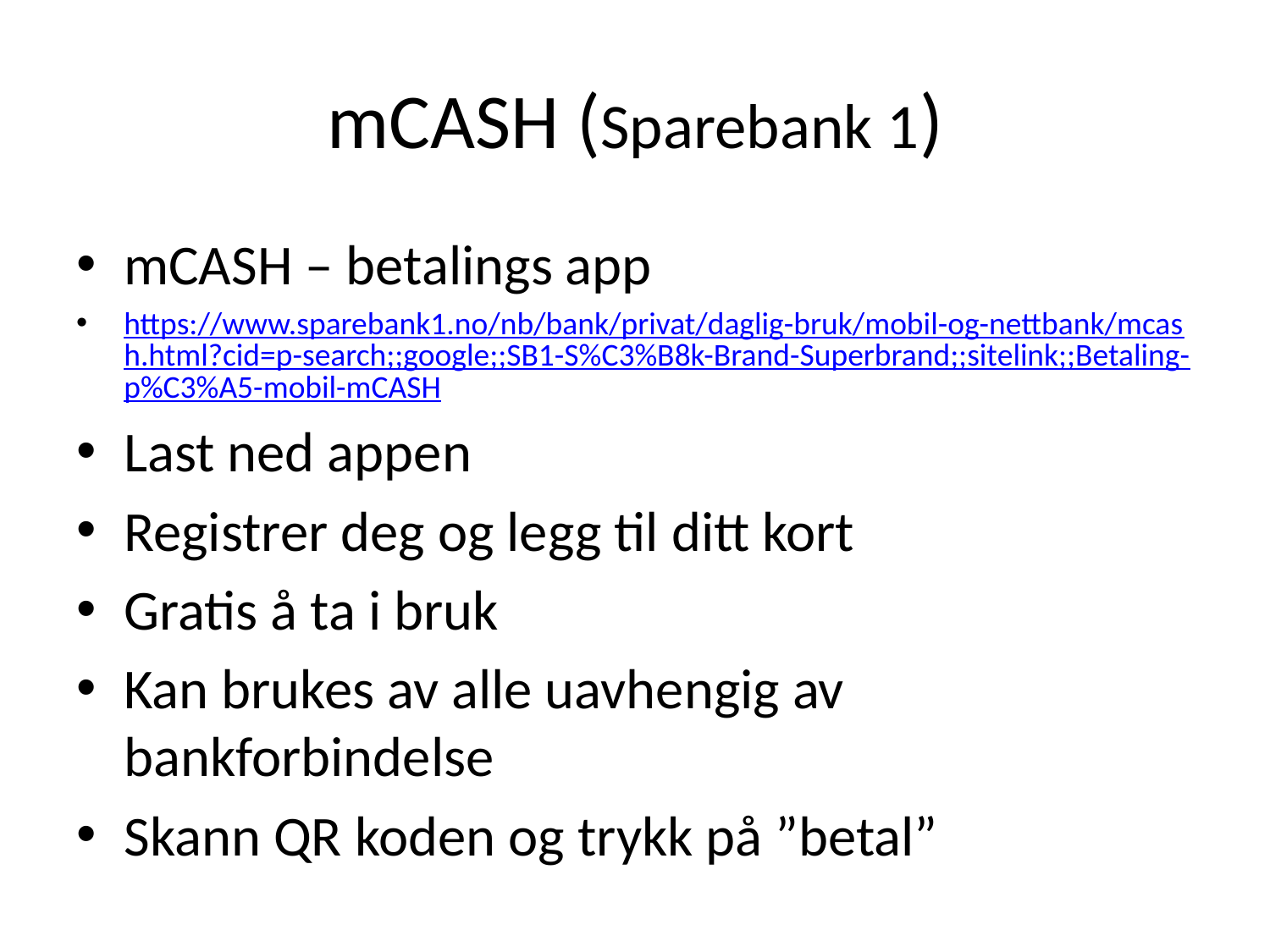

# mCASH (Sparebank 1)
mCASH – betalings app
https://www.sparebank1.no/nb/bank/privat/daglig-bruk/mobil-og-nettbank/mcash.html?cid=p-search;;google;;SB1-S%C3%B8k-Brand-Superbrand;;sitelink;;Betaling-p%C3%A5-mobil-mCASH
Last ned appen
Registrer deg og legg til ditt kort
Gratis å ta i bruk
Kan brukes av alle uavhengig av bankforbindelse
Skann QR koden og trykk på ”betal”